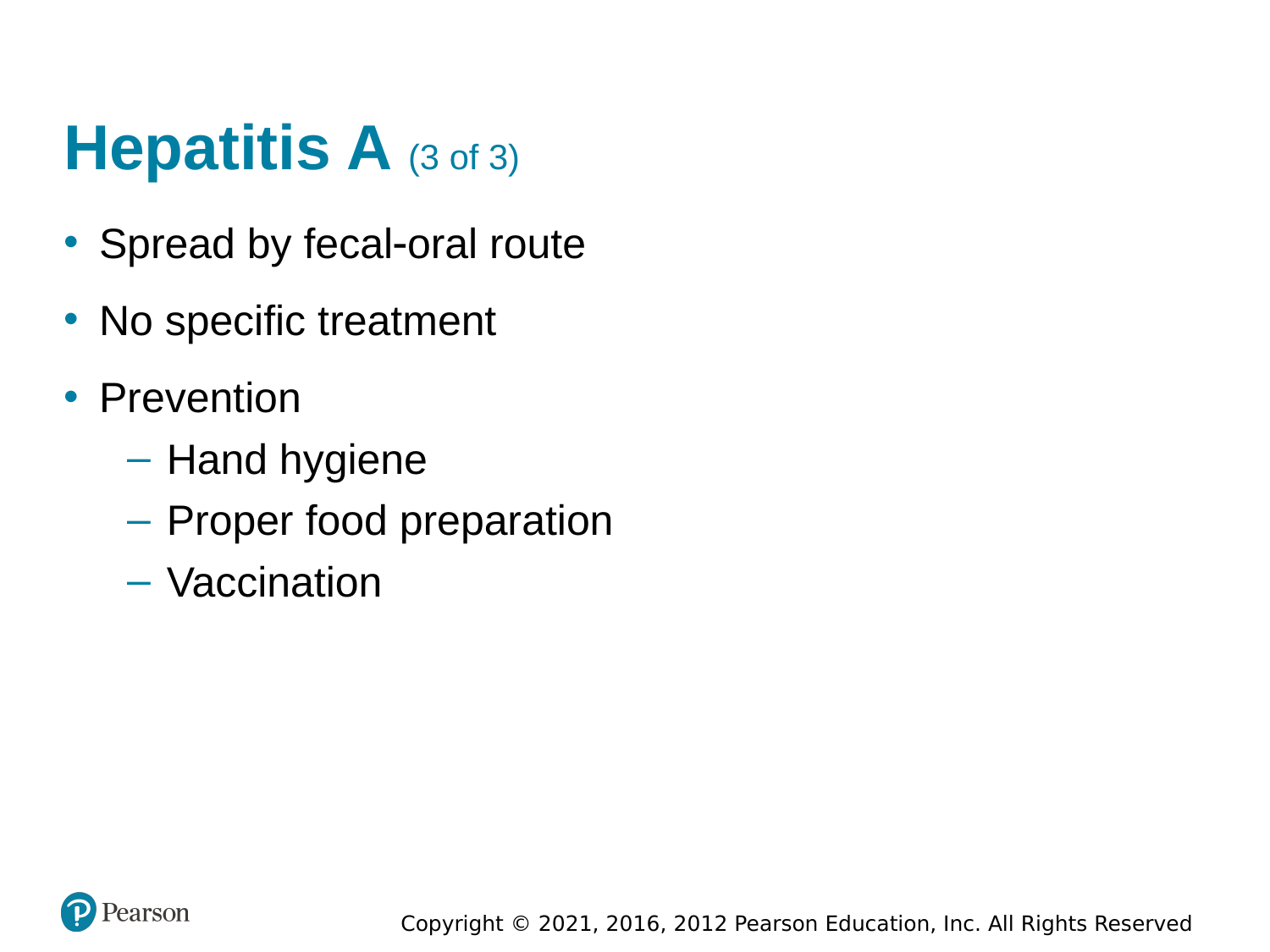

# Hepatitis A (3 of 3)
Spread by fecal−oral route
No specific treatment
Prevention
Hand hygiene
Proper food preparation
Vaccination